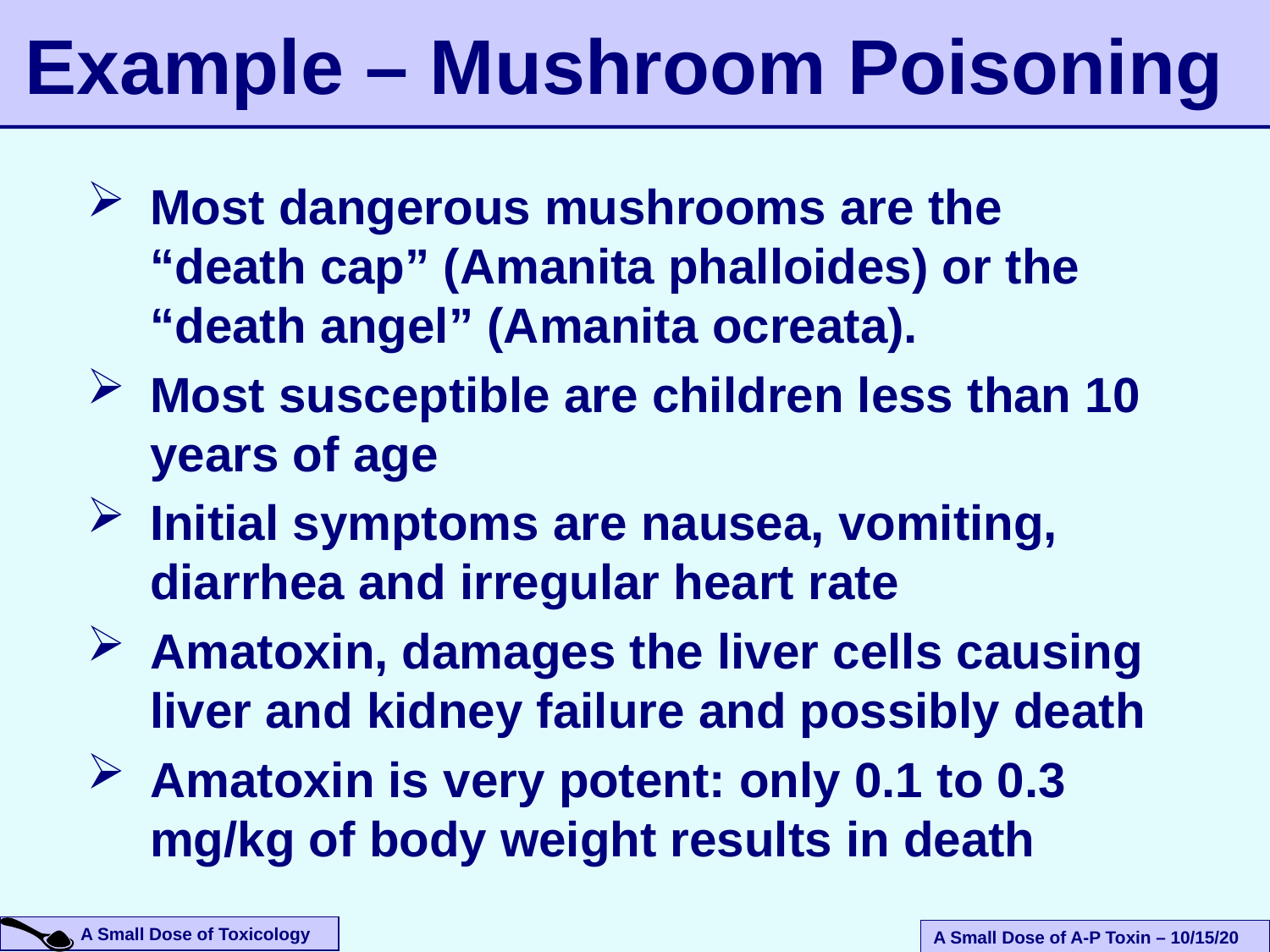

Example – Mushroom Poisoning
Most dangerous mushrooms are the “death cap” (Amanita phalloides) or the “death angel” (Amanita ocreata).
Most susceptible are children less than 10 years of age
Initial symptoms are nausea, vomiting, diarrhea and irregular heart rate
Amatoxin, damages the liver cells causing liver and kidney failure and possibly death
Amatoxin is very potent: only 0.1 to 0.3 mg/kg of body weight results in death